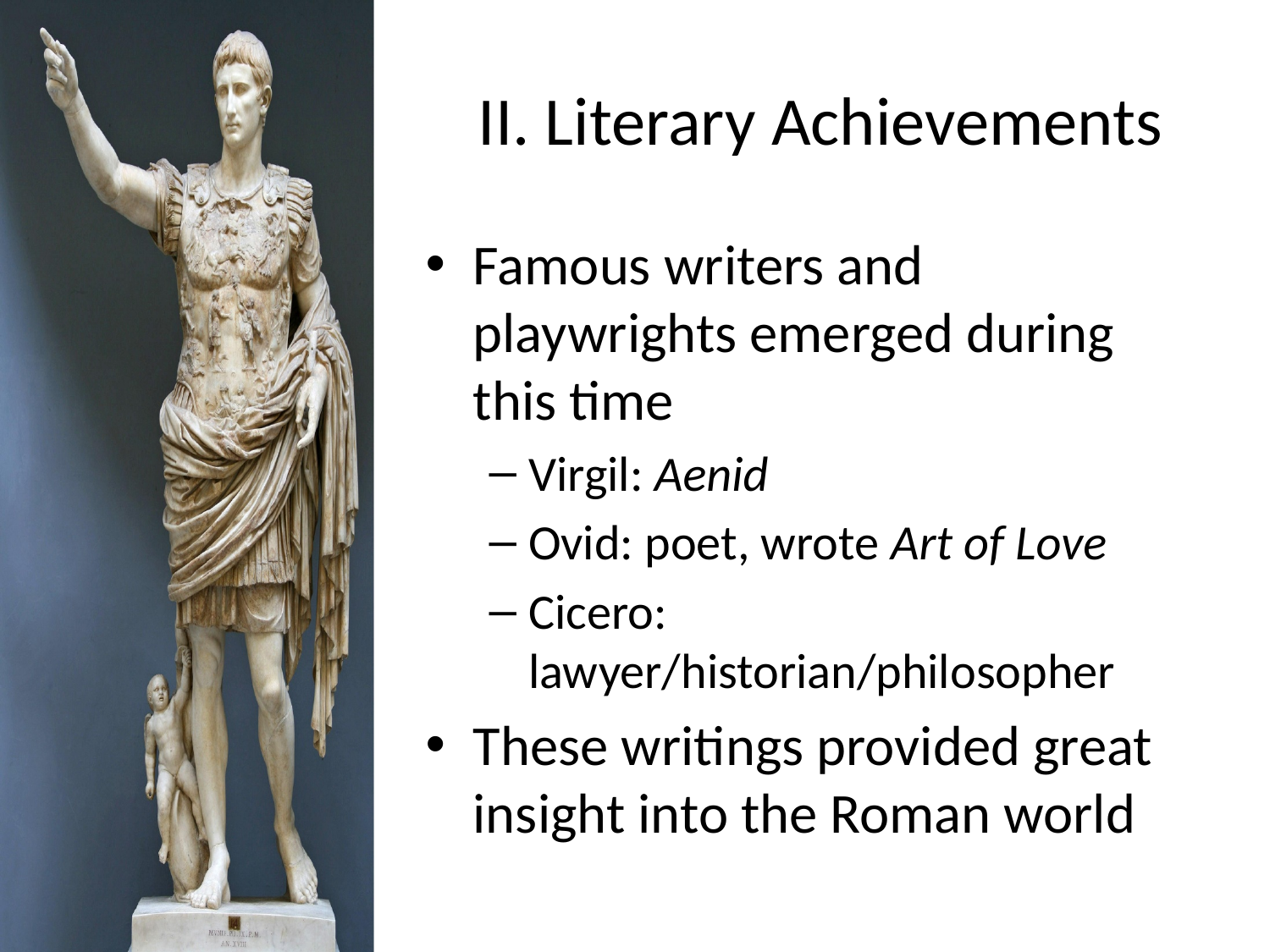

# II. Literary Achievements
Famous writers and playwrights emerged during this time
Virgil: Aenid
Ovid: poet, wrote Art of Love
Cicero: lawyer/historian/philosopher
These writings provided great insight into the Roman world